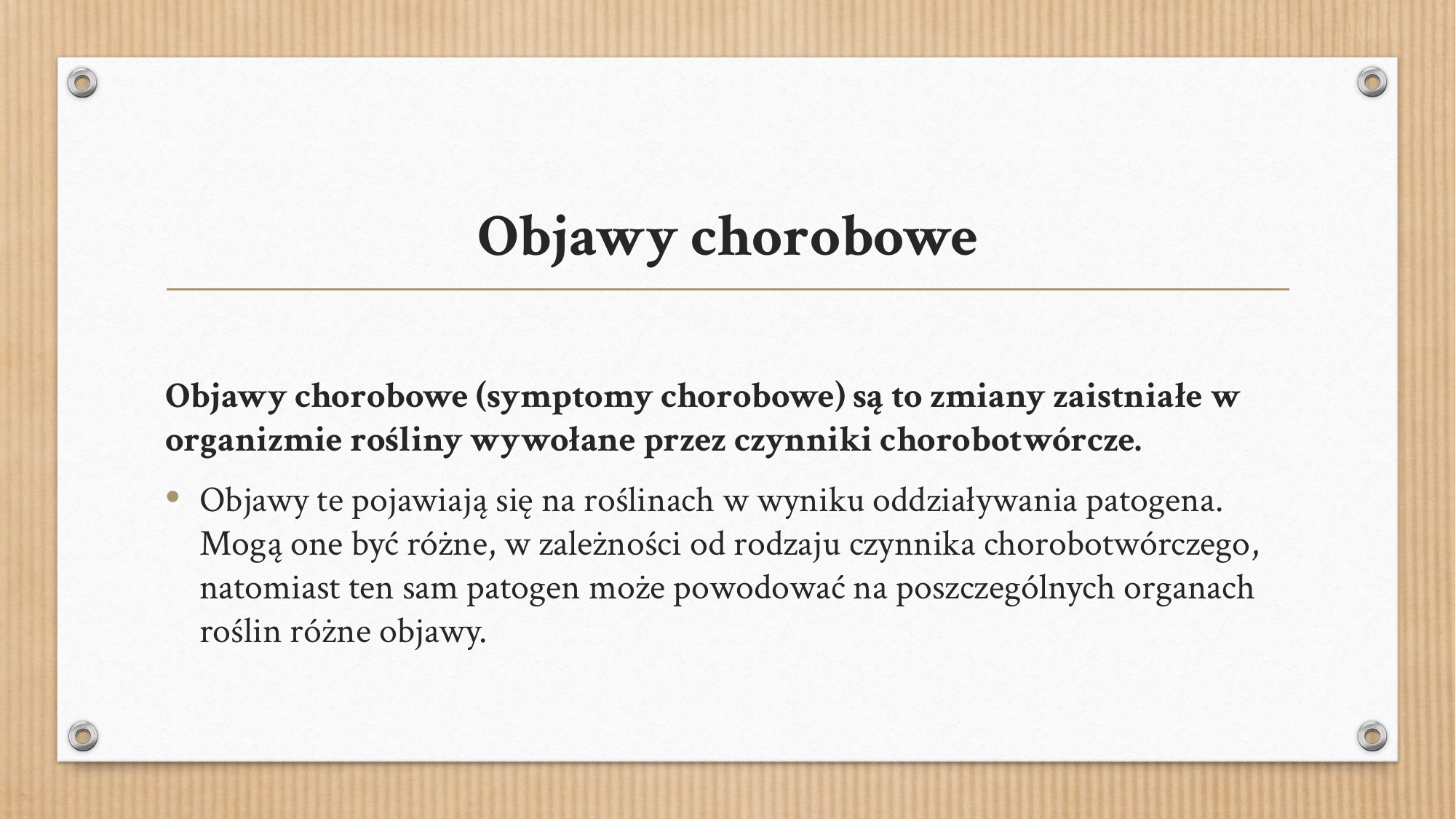

# Objawy chorobowe

Objawy chorobowe (symptomy chorobowe) są to zmiany zaistniałe w organizmie rośliny wywołane przez czynniki chorobotwórcze.
Objawy te pojawiają się na roślinach w wyniku oddziaływania patogena. Mogą one być różne, w zależności od rodzaju czynnika chorobotwórczego, natomiast ten sam patogen może powodować na poszczególnych organach roślin różne objawy.